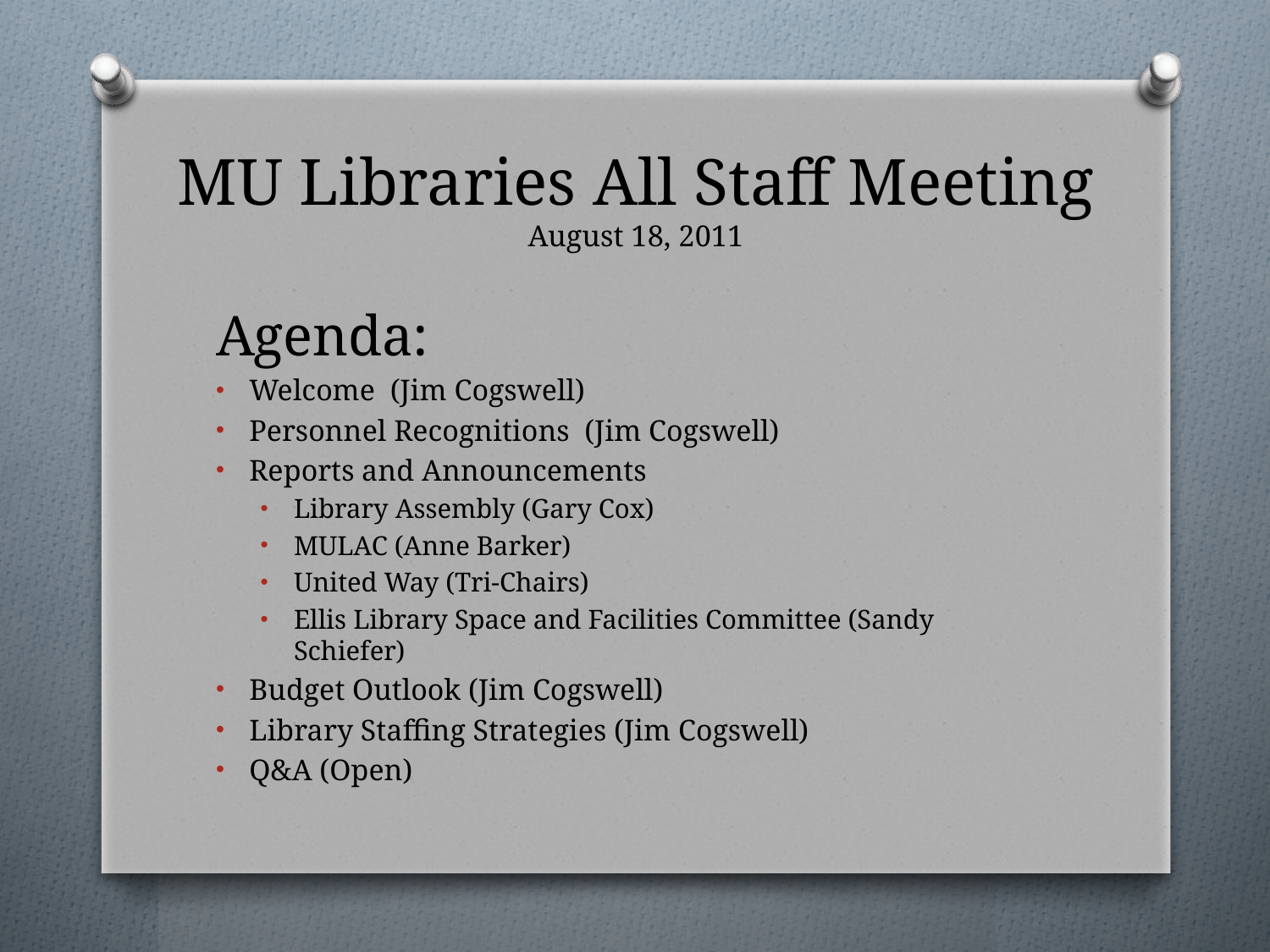

# MU Libraries All Staff Meeting August 18, 2011
Agenda:
Welcome  (Jim Cogswell)
Personnel Recognitions  (Jim Cogswell)
Reports and Announcements
Library Assembly (Gary Cox)
MULAC (Anne Barker)
United Way (Tri-Chairs)
Ellis Library Space and Facilities Committee (Sandy Schiefer)
Budget Outlook (Jim Cogswell)
Library Staffing Strategies (Jim Cogswell)
Q&A (Open)